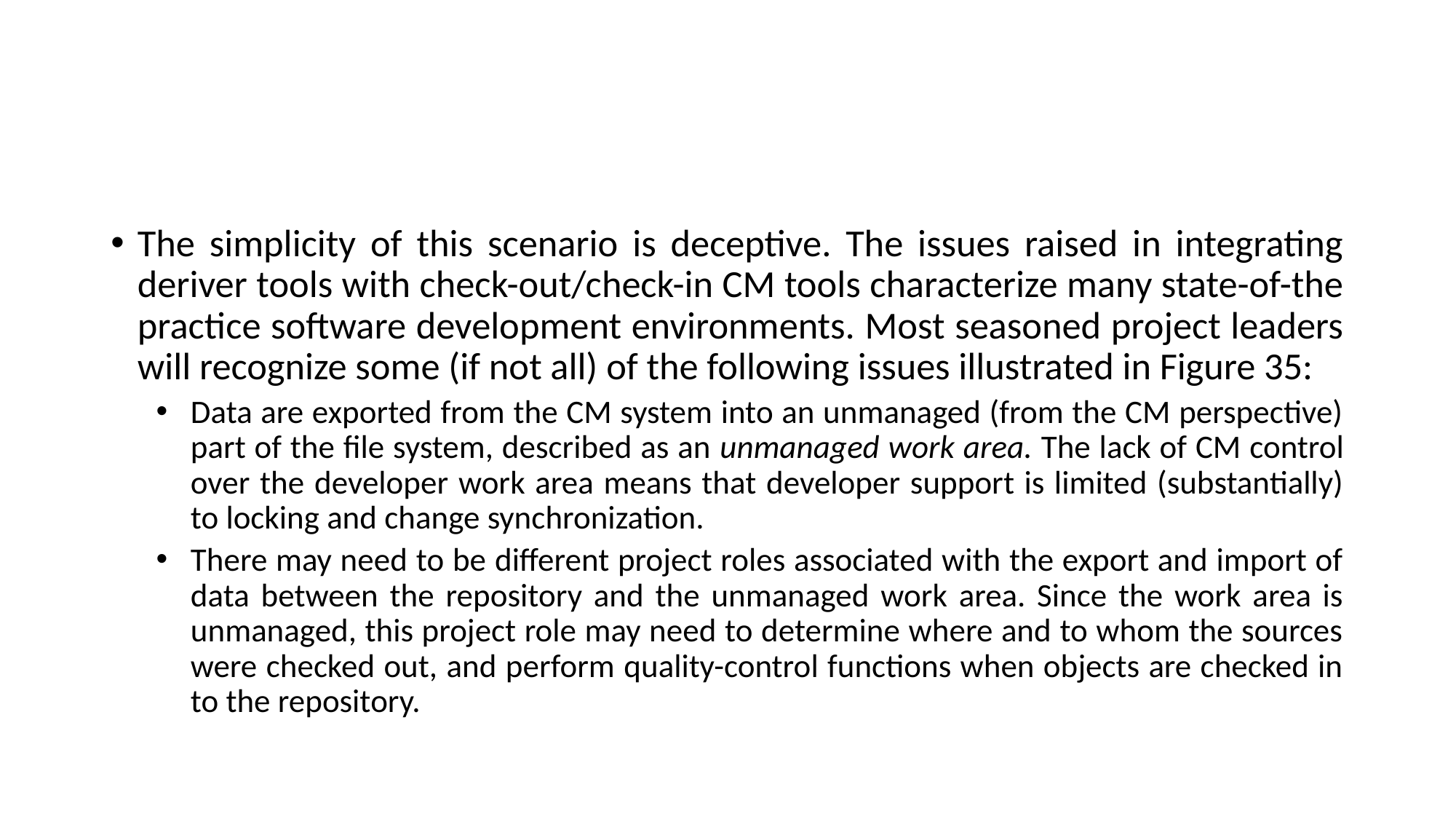

#
The simplicity of this scenario is deceptive. The issues raised in integrating deriver tools with check-out/check-in CM tools characterize many state-of-the practice software development environments. Most seasoned project leaders will recognize some (if not all) of the following issues illustrated in Figure 35:
Data are exported from the CM system into an unmanaged (from the CM perspective) part of the file system, described as an unmanaged work area. The lack of CM control over the developer work area means that developer support is limited (substantially) to locking and change synchronization.
There may need to be different project roles associated with the export and import of data between the repository and the unmanaged work area. Since the work area is unmanaged, this project role may need to determine where and to whom the sources were checked out, and perform quality-control functions when objects are checked in to the repository.